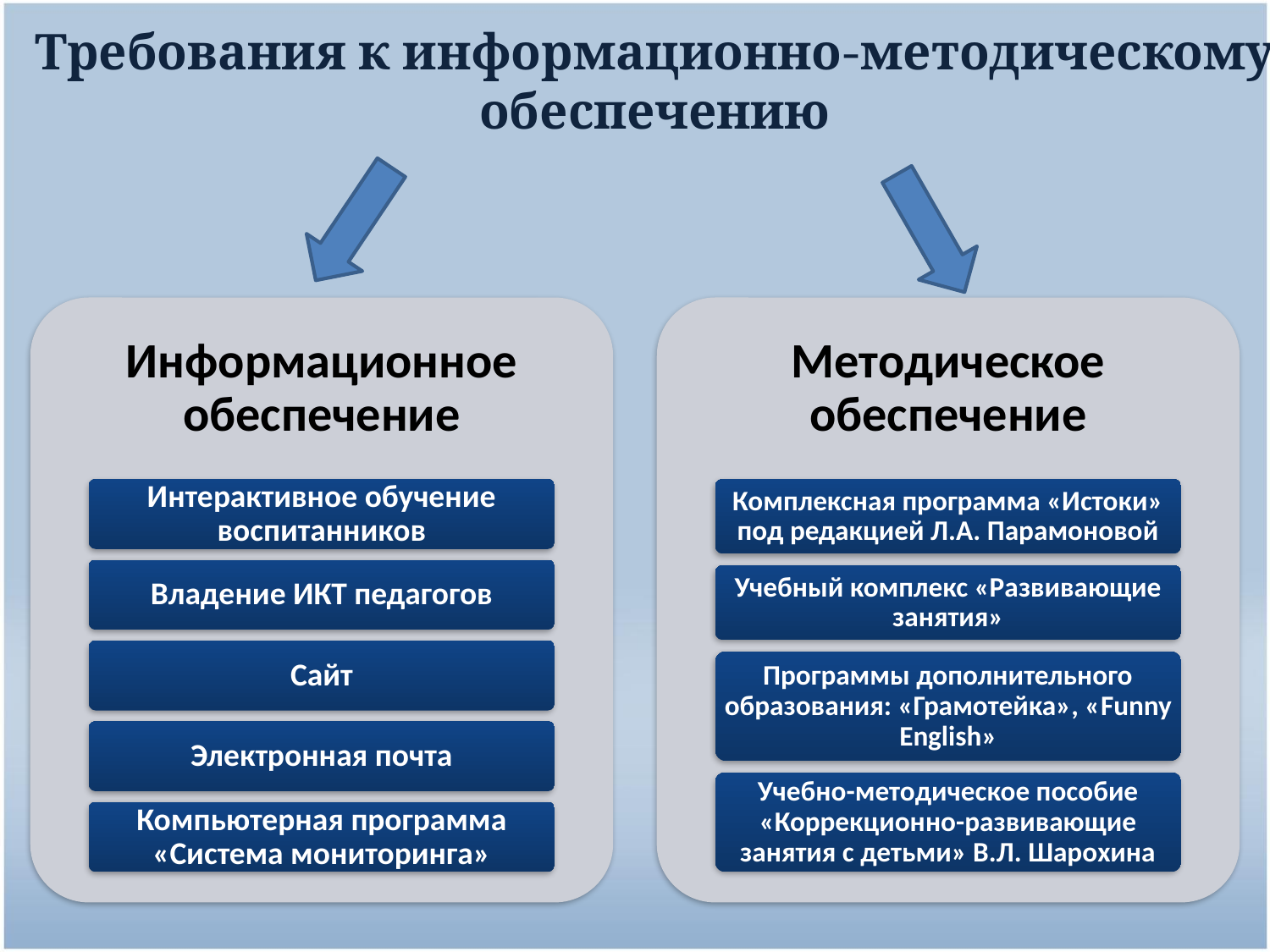

# Требования к информационно-методическому обеспечению

Информационное обеспечение
Интерактивное обучение воспитанников
Владение ИКТ педагогов
Сайт
Электронная почта
Компьютерная программа «Система мониторинга»
Методическое обеспечение
Комплексная программа «Истоки» под редакцией Л.А. Парамоновой
Учебный комплекс «Развивающие занятия»
Программы дополнительного образования: «Грамотейка», «Funny English»
Учебно-методическое пособие «Коррекционно-развивающие занятия с детьми» В.Л. Шарохина